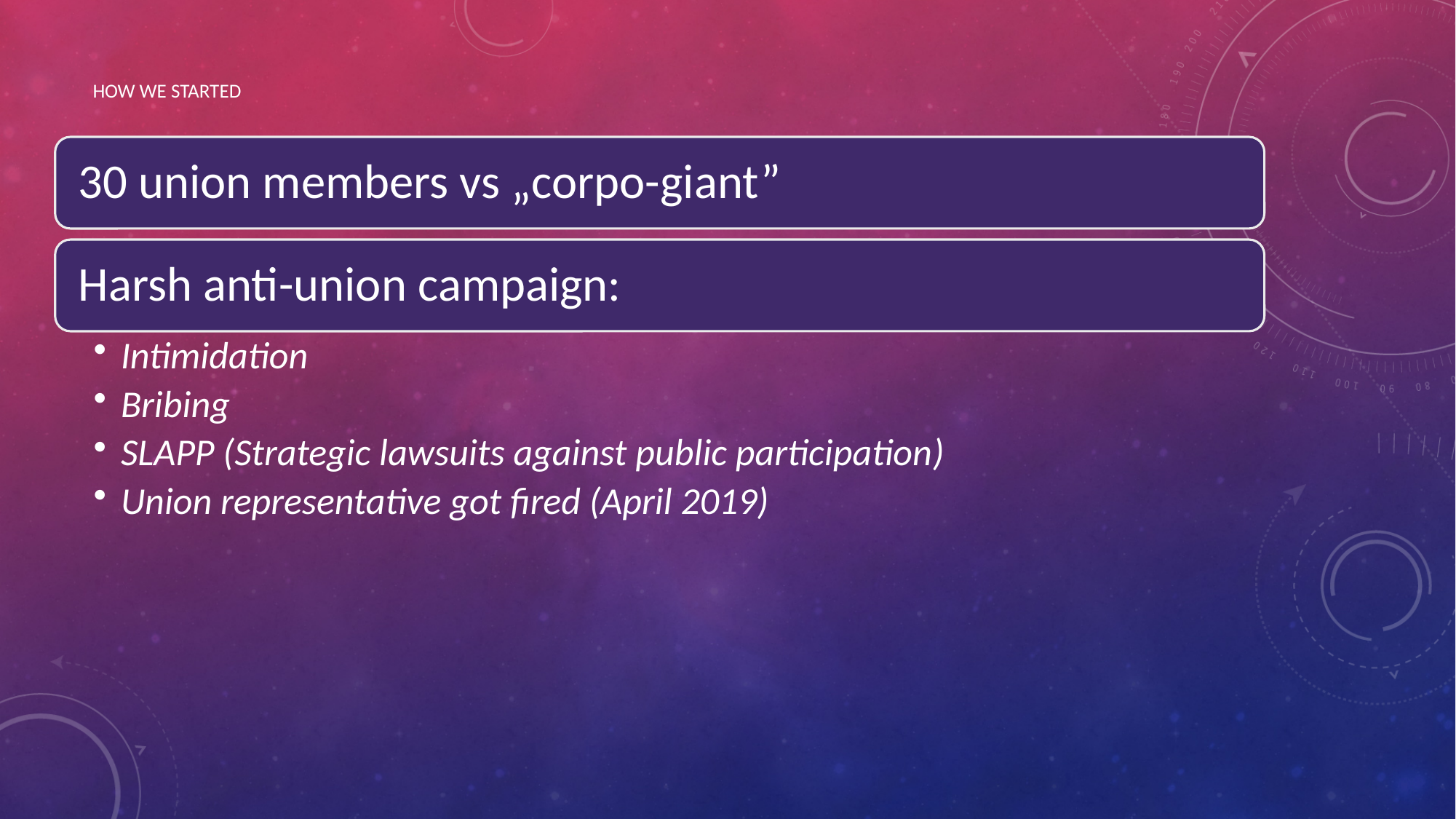

# HOW WE STARTED
30 union members vs „corpo-giant”
Harsh anti-union campaign:
Intimidation
Bribing
SLAPP (Strategic lawsuits against public participation)
Union representative got fired (April 2019)